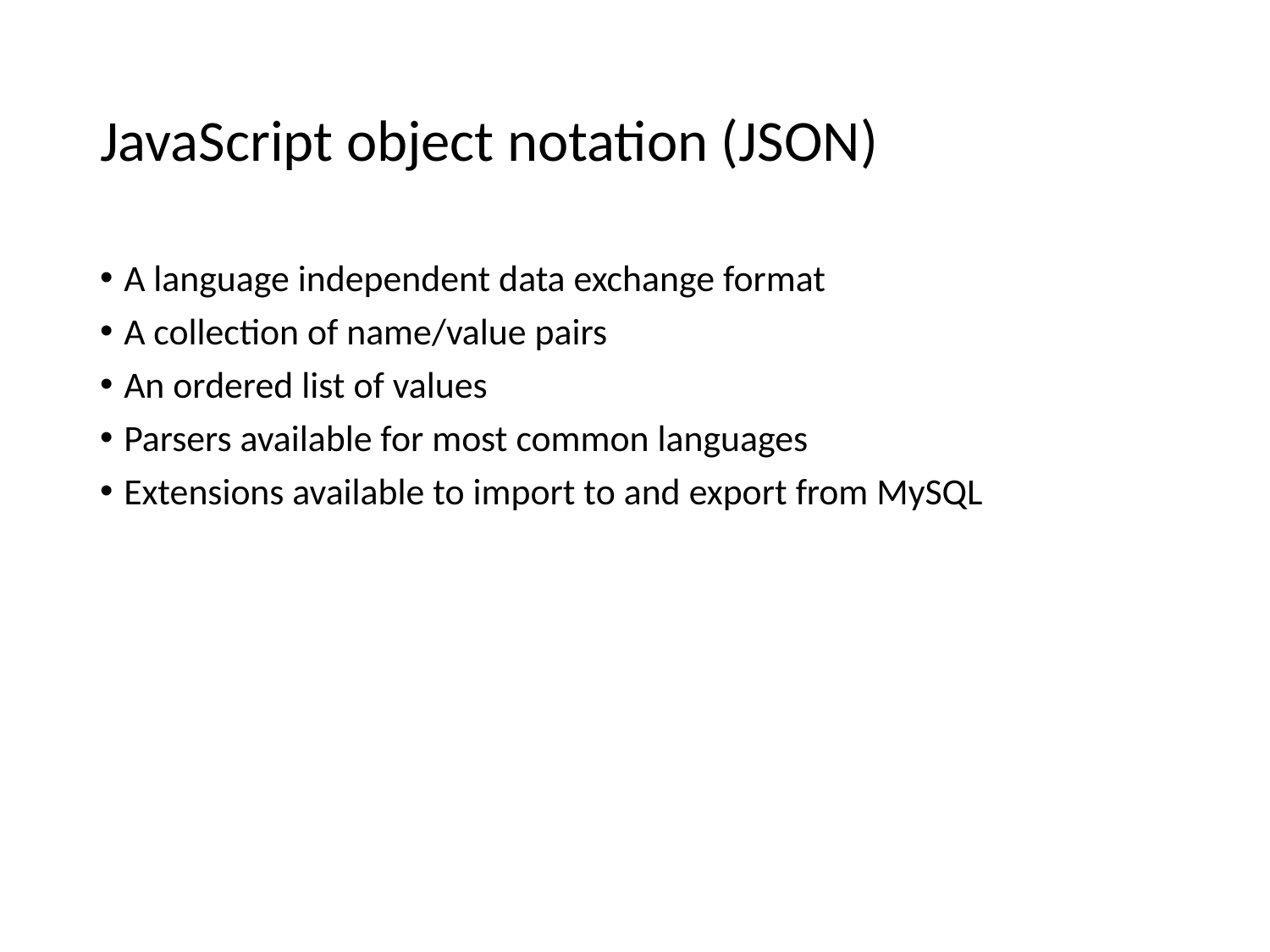

# JavaScript object notation (JSON)
A language independent data exchange format
A collection of name/value pairs
An ordered list of values
Parsers available for most common languages
Extensions available to import to and export from MySQL